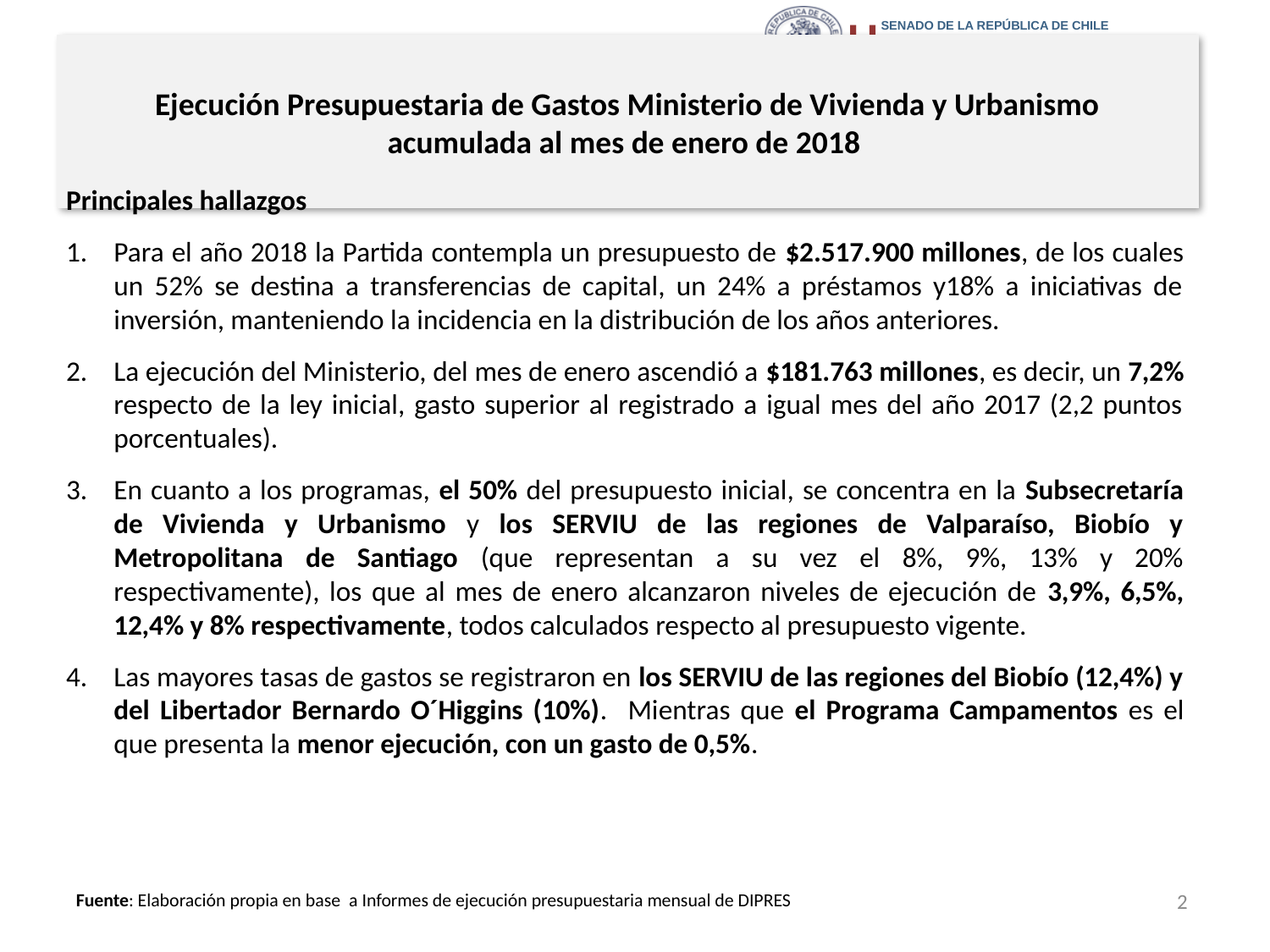

# Ejecución Presupuestaria de Gastos Ministerio de Vivienda y Urbanismo acumulada al mes de enero de 2018
Principales hallazgos
Para el año 2018 la Partida contempla un presupuesto de $2.517.900 millones, de los cuales un 52% se destina a transferencias de capital, un 24% a préstamos y18% a iniciativas de inversión, manteniendo la incidencia en la distribución de los años anteriores.
La ejecución del Ministerio, del mes de enero ascendió a $181.763 millones, es decir, un 7,2% respecto de la ley inicial, gasto superior al registrado a igual mes del año 2017 (2,2 puntos porcentuales).
En cuanto a los programas, el 50% del presupuesto inicial, se concentra en la Subsecretaría de Vivienda y Urbanismo y los SERVIU de las regiones de Valparaíso, Biobío y Metropolitana de Santiago (que representan a su vez el 8%, 9%, 13% y 20% respectivamente), los que al mes de enero alcanzaron niveles de ejecución de 3,9%, 6,5%, 12,4% y 8% respectivamente, todos calculados respecto al presupuesto vigente.
Las mayores tasas de gastos se registraron en los SERVIU de las regiones del Biobío (12,4%) y del Libertador Bernardo O´Higgins (10%).  Mientras que el Programa Campamentos es el que presenta la menor ejecución, con un gasto de 0,5%.
2